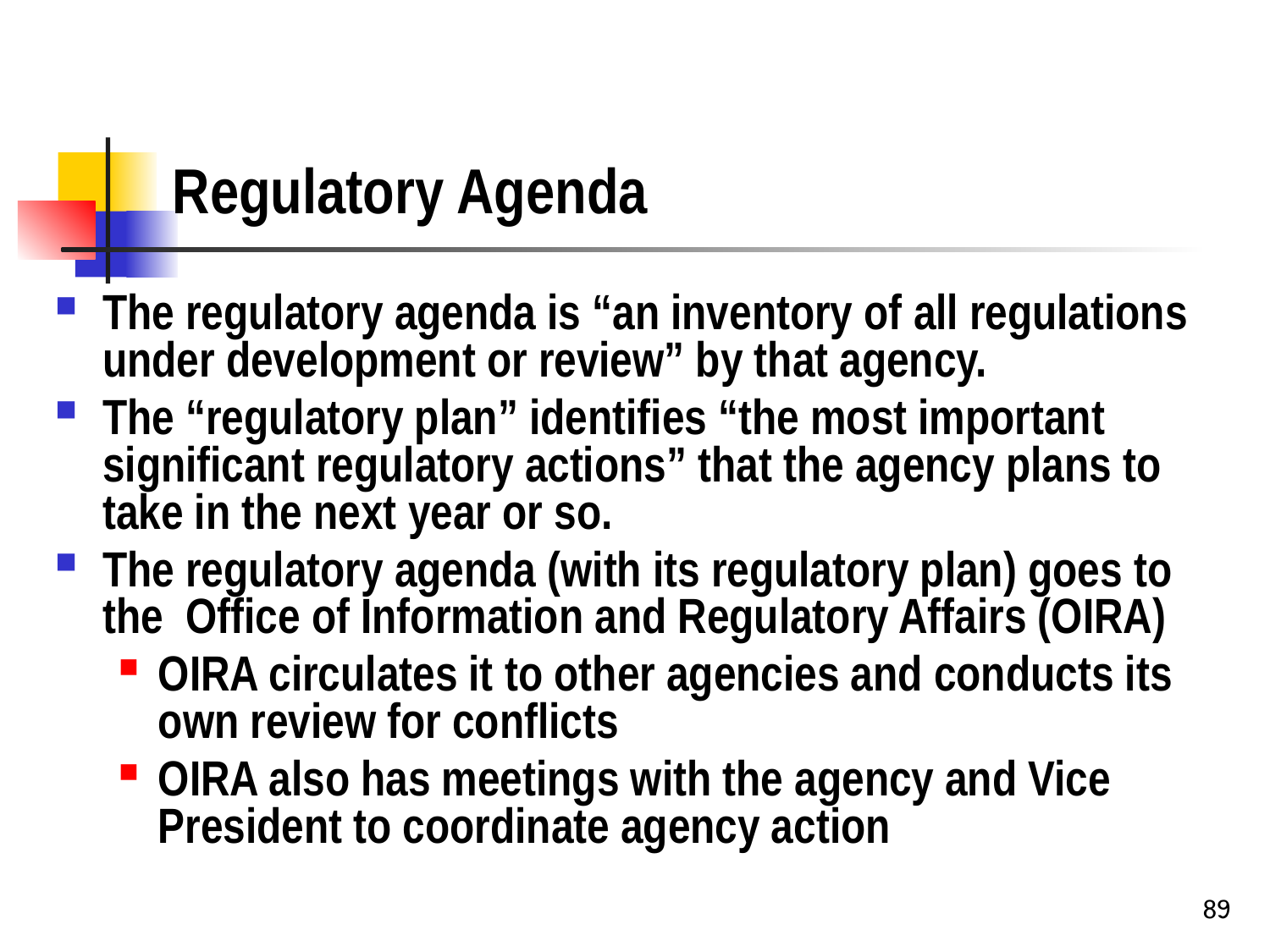

# Regulatory Agenda
The regulatory agenda is “an inventory of all regulations under development or review” by that agency.
The “regulatory plan” identifies “the most important significant regulatory actions” that the agency plans to take in the next year or so.
The regulatory agenda (with its regulatory plan) goes to the  Office of Information and Regulatory Affairs (OIRA)
OIRA circulates it to other agencies and conducts its own review for conflicts
OIRA also has meetings with the agency and Vice President to coordinate agency action
89